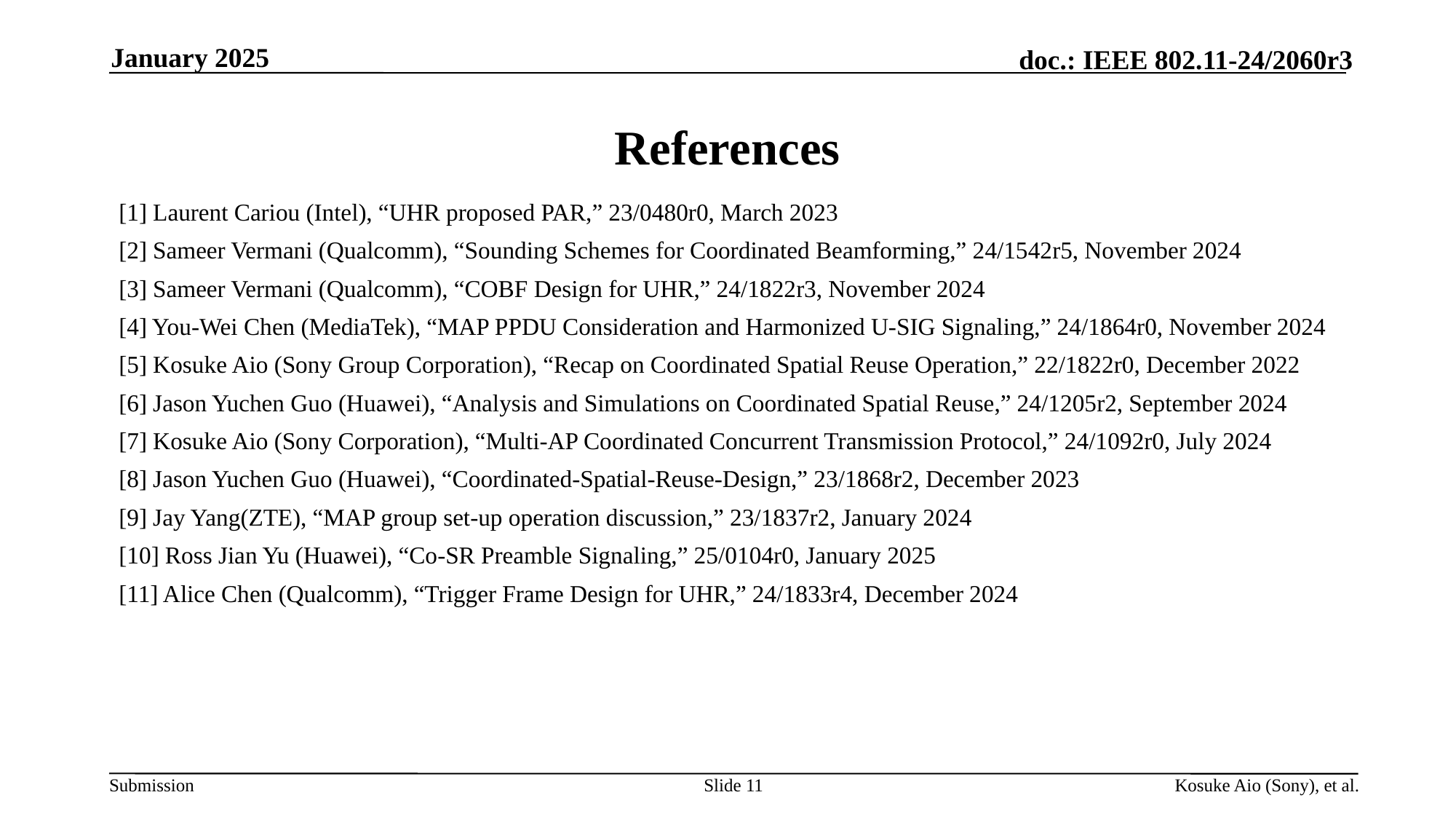

January 2025
# References
[1] Laurent Cariou (Intel), “UHR proposed PAR,” 23/0480r0, March 2023
[2] Sameer Vermani (Qualcomm), “Sounding Schemes for Coordinated Beamforming,” 24/1542r5, November 2024
[3] Sameer Vermani (Qualcomm), “COBF Design for UHR,” 24/1822r3, November 2024
[4] You-Wei Chen (MediaTek), “MAP PPDU Consideration and Harmonized U-SIG Signaling,” 24/1864r0, November 2024
[5] Kosuke Aio (Sony Group Corporation), “Recap on Coordinated Spatial Reuse Operation,” 22/1822r0, December 2022
[6] Jason Yuchen Guo (Huawei), “Analysis and Simulations on Coordinated Spatial Reuse,” 24/1205r2, September 2024
[7] Kosuke Aio (Sony Corporation), “Multi-AP Coordinated Concurrent Transmission Protocol,” 24/1092r0, July 2024
[8] Jason Yuchen Guo (Huawei), “Coordinated-Spatial-Reuse-Design,” 23/1868r2, December 2023
[9] Jay Yang(ZTE), “MAP group set-up operation discussion,” 23/1837r2, January 2024
[10] Ross Jian Yu (Huawei), “Co-SR Preamble Signaling,” 25/0104r0, January 2025
[11] Alice Chen (Qualcomm), “Trigger Frame Design for UHR,” 24/1833r4, December 2024

Slide 11
Kosuke Aio (Sony), et al.